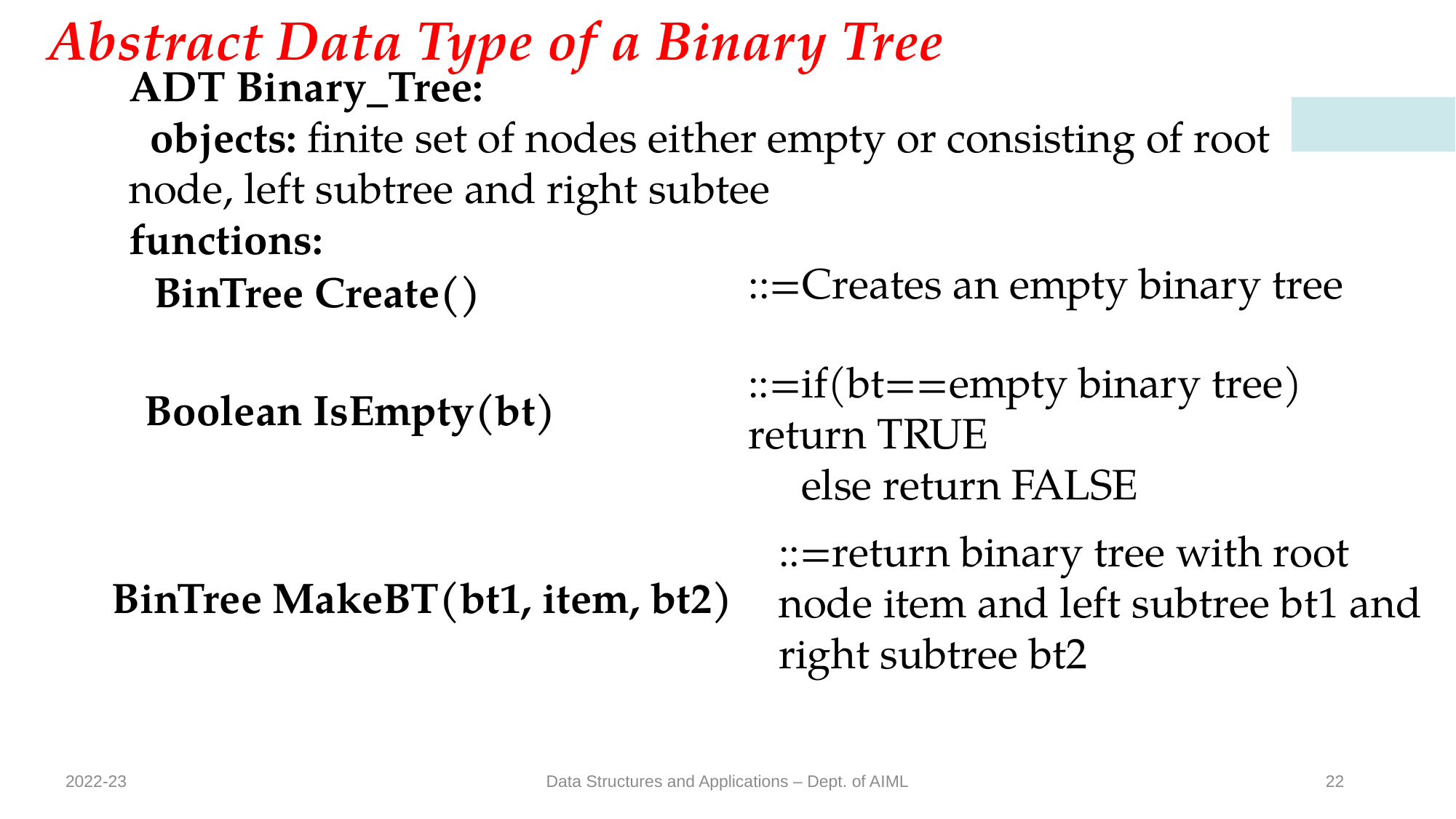

# Abstract Data Type of a Binary Tree
ADT Binary_Tree:
  objects: finite set of nodes either empty or consisting of root node, left subtree and right subtee
functions:
::=Creates an empty binary tree
BinTree Create()
::=if(bt==empty binary tree) return TRUE
     else return FALSE
Boolean IsEmpty(bt)
::=return binary tree with root node item and left subtree bt1 and right subtree bt2
BinTree MakeBT(bt1, item, bt2)
2022-23
Data Structures and Applications – Dept. of AIML
22